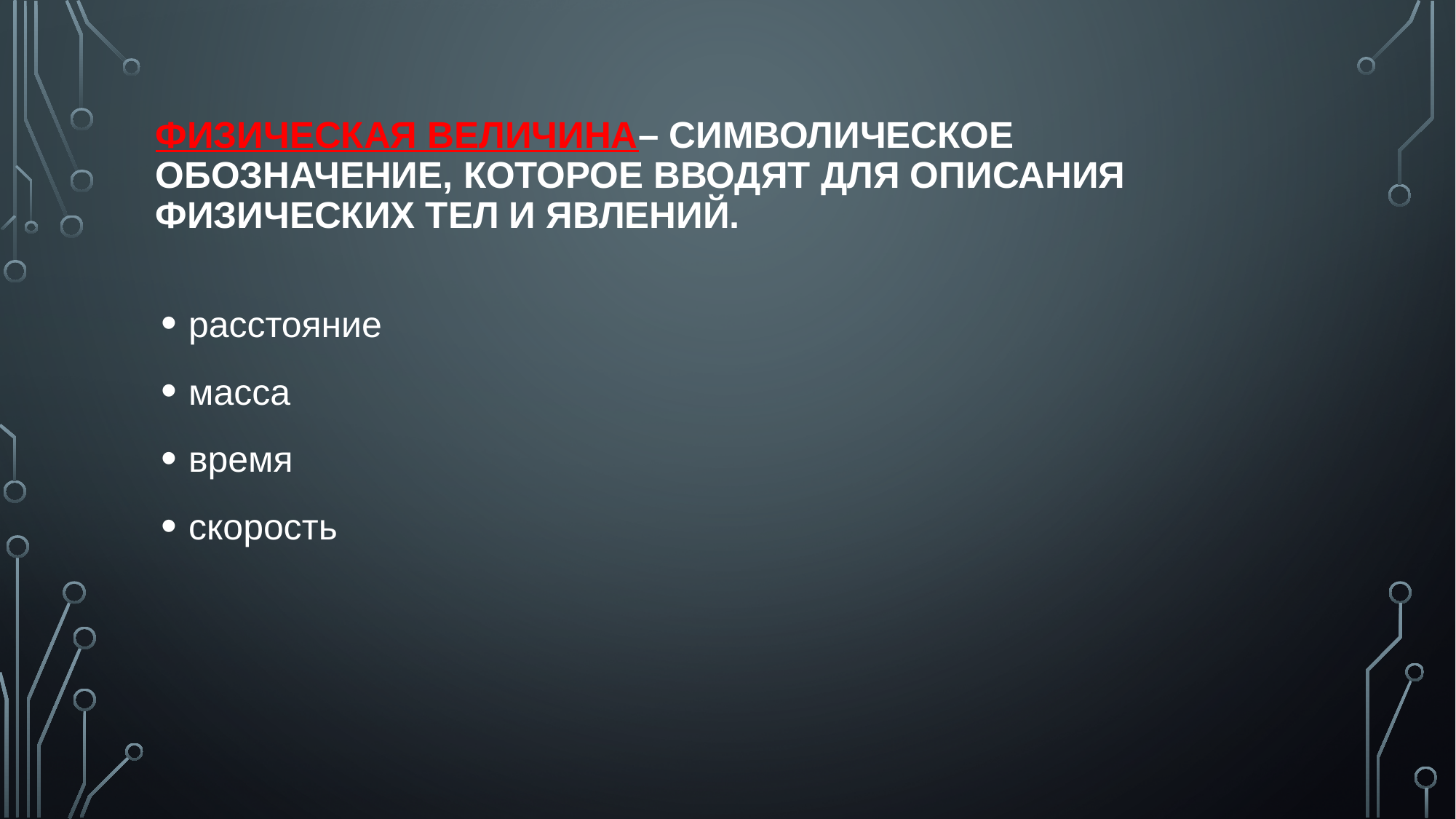

# Физическая величина– символическое обозначение, которое вводят для описания физических тел и явлений.
расстояние
масса
время
скорость